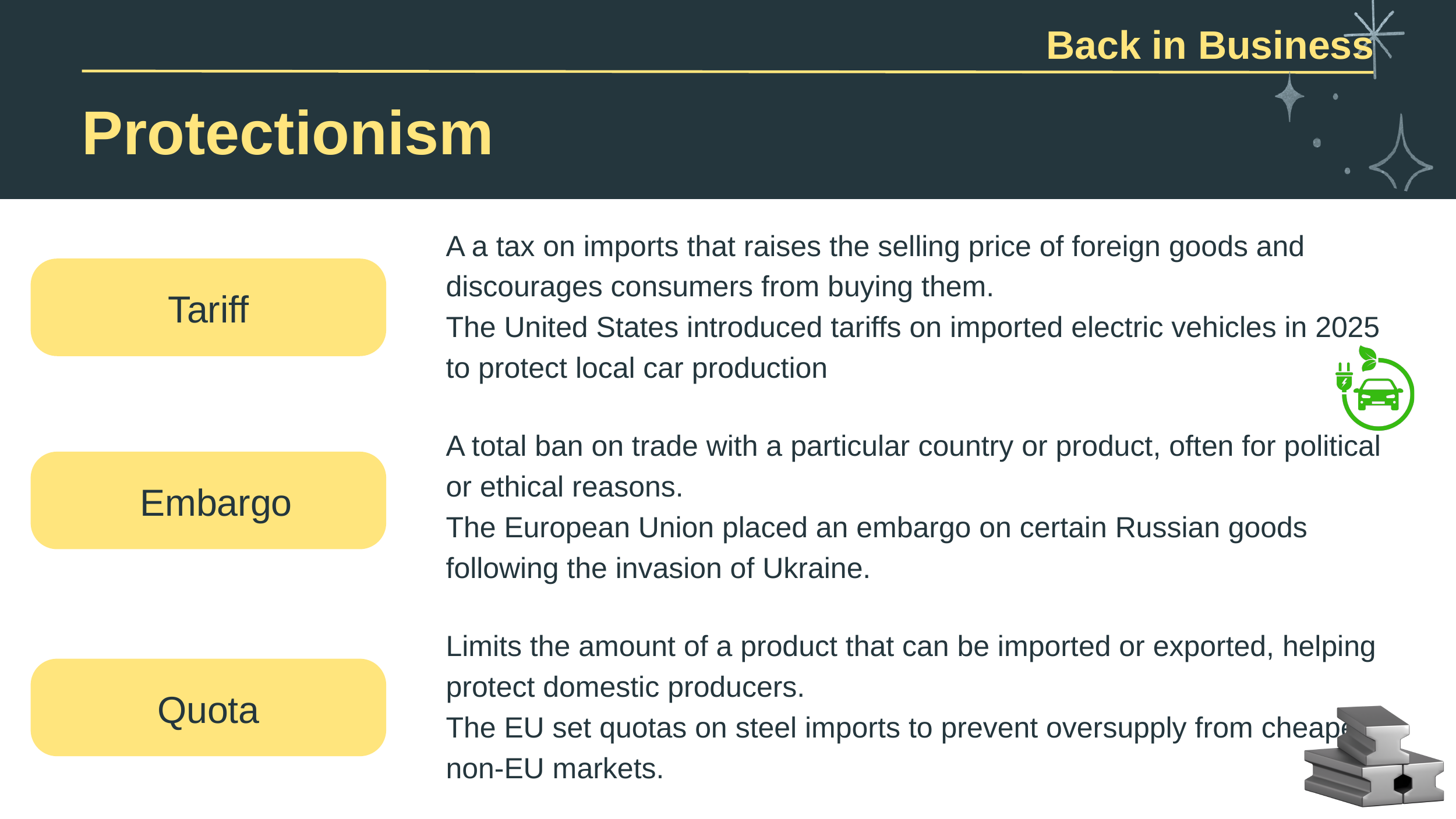

Back in Business

Protectionism
A a tax on imports that raises the selling price of foreign goods and discourages consumers from buying them.
The United States introduced tariffs on imported electric vehicles in 2025 to protect local car production

Tariff

A total ban on trade with a particular country or product, often for political or ethical reasons.
The European Union placed an embargo on certain Russian goods following the invasion of Ukraine.

Embargo
Limits the amount of a product that can be imported or exported, helping protect domestic producers.
The EU set quotas on steel imports to prevent oversupply from cheaper non-EU markets.

Quota